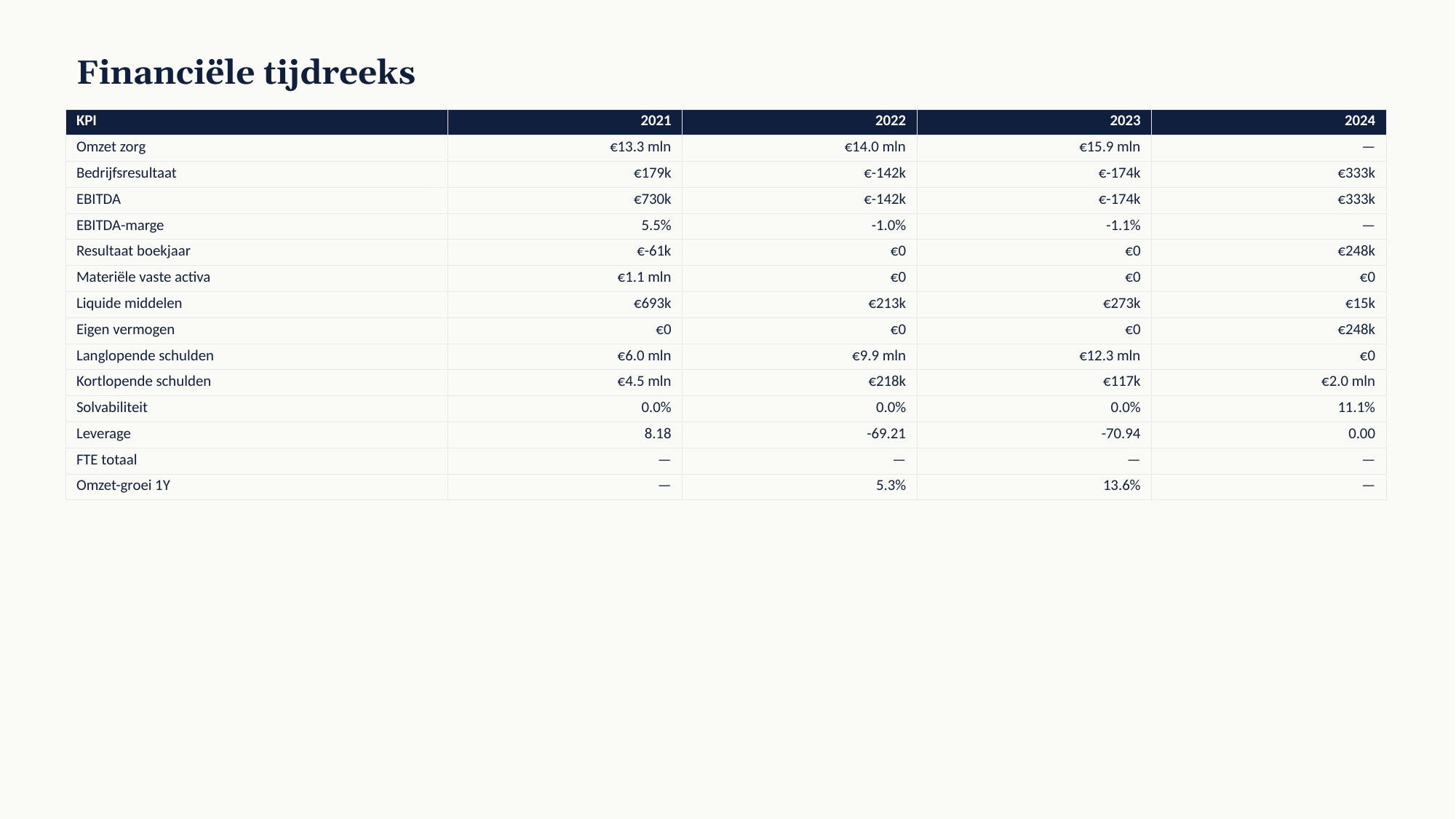

Financiële tijdreeks
| KPI | 2021 | 2022 | 2023 | 2024 |
| --- | --- | --- | --- | --- |
| Omzet zorg | €13.3 mln | €14.0 mln | €15.9 mln | — |
| Bedrijfsresultaat | €179k | €-142k | €-174k | €333k |
| EBITDA | €730k | €-142k | €-174k | €333k |
| EBITDA-marge | 5.5% | -1.0% | -1.1% | — |
| Resultaat boekjaar | €-61k | €0 | €0 | €248k |
| Materiële vaste activa | €1.1 mln | €0 | €0 | €0 |
| Liquide middelen | €693k | €213k | €273k | €15k |
| Eigen vermogen | €0 | €0 | €0 | €248k |
| Langlopende schulden | €6.0 mln | €9.9 mln | €12.3 mln | €0 |
| Kortlopende schulden | €4.5 mln | €218k | €117k | €2.0 mln |
| Solvabiliteit | 0.0% | 0.0% | 0.0% | 11.1% |
| Leverage | 8.18 | -69.21 | -70.94 | 0.00 |
| FTE totaal | — | — | — | — |
| Omzet-groei 1Y | — | 5.3% | 13.6% | — |